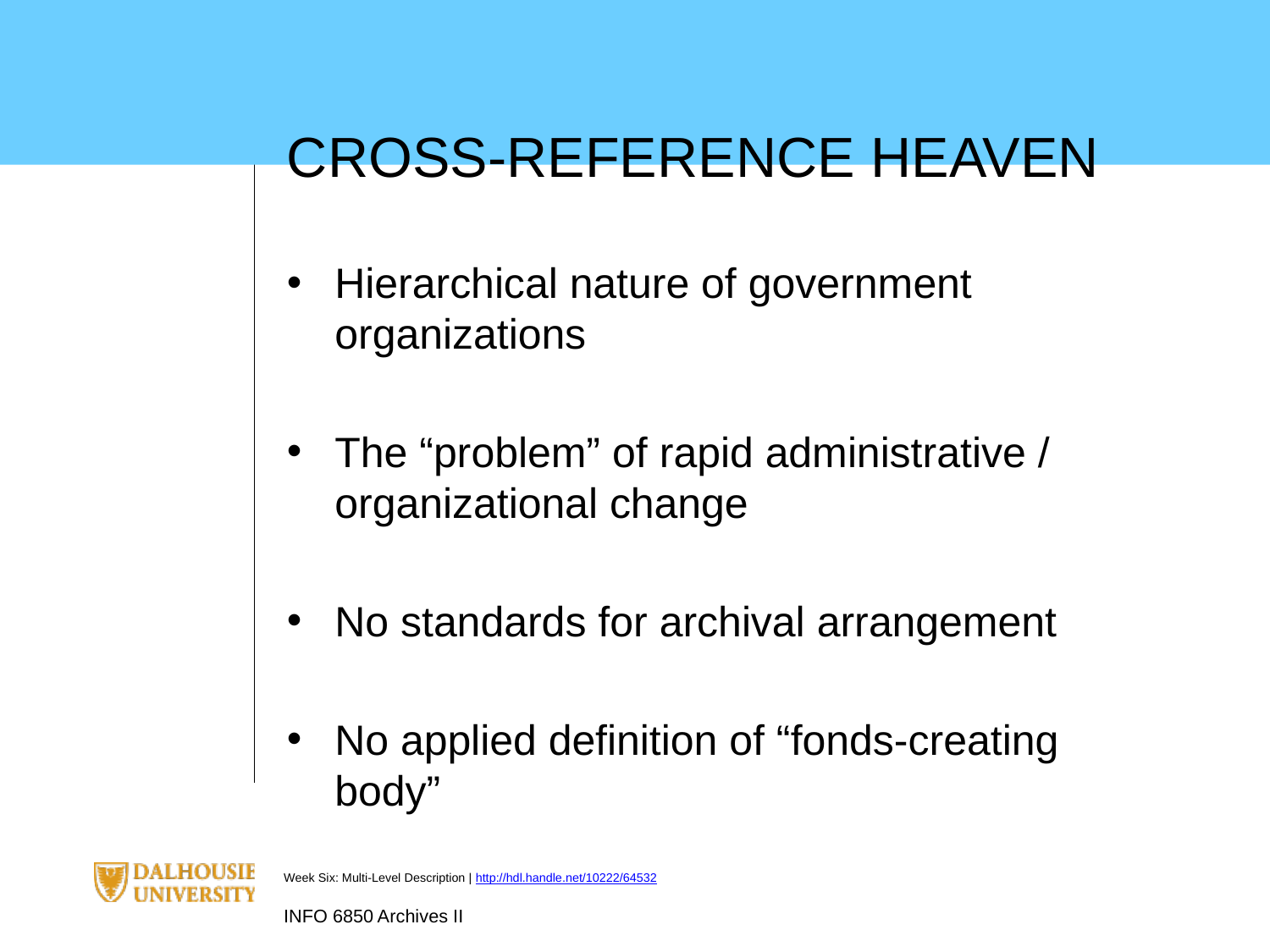

CROSS-REFERENCE HEAVEN

Hierarchical nature of government organizations

The “problem” of rapid administrative / organizational change

No standards for archival arrangement

No applied definition of “fonds-creating body”